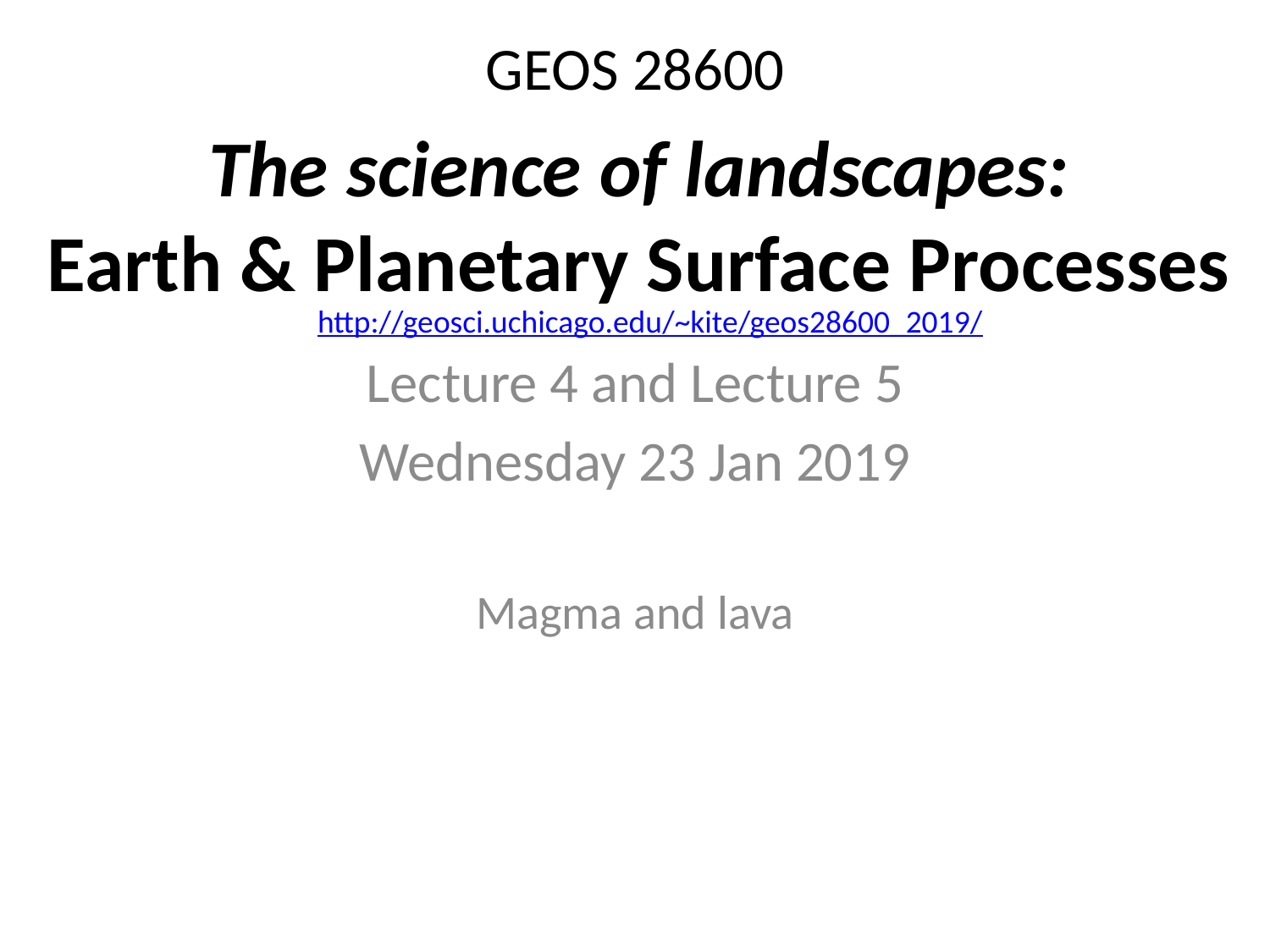

# GEOS 28600
The science of landscapes:
Earth & Planetary Surface Processes
http://geosci.uchicago.edu/~kite/geos28600_2019/

Lecture 4 and Lecture 5
Wednesday 23 Jan 2019

Magma and lava